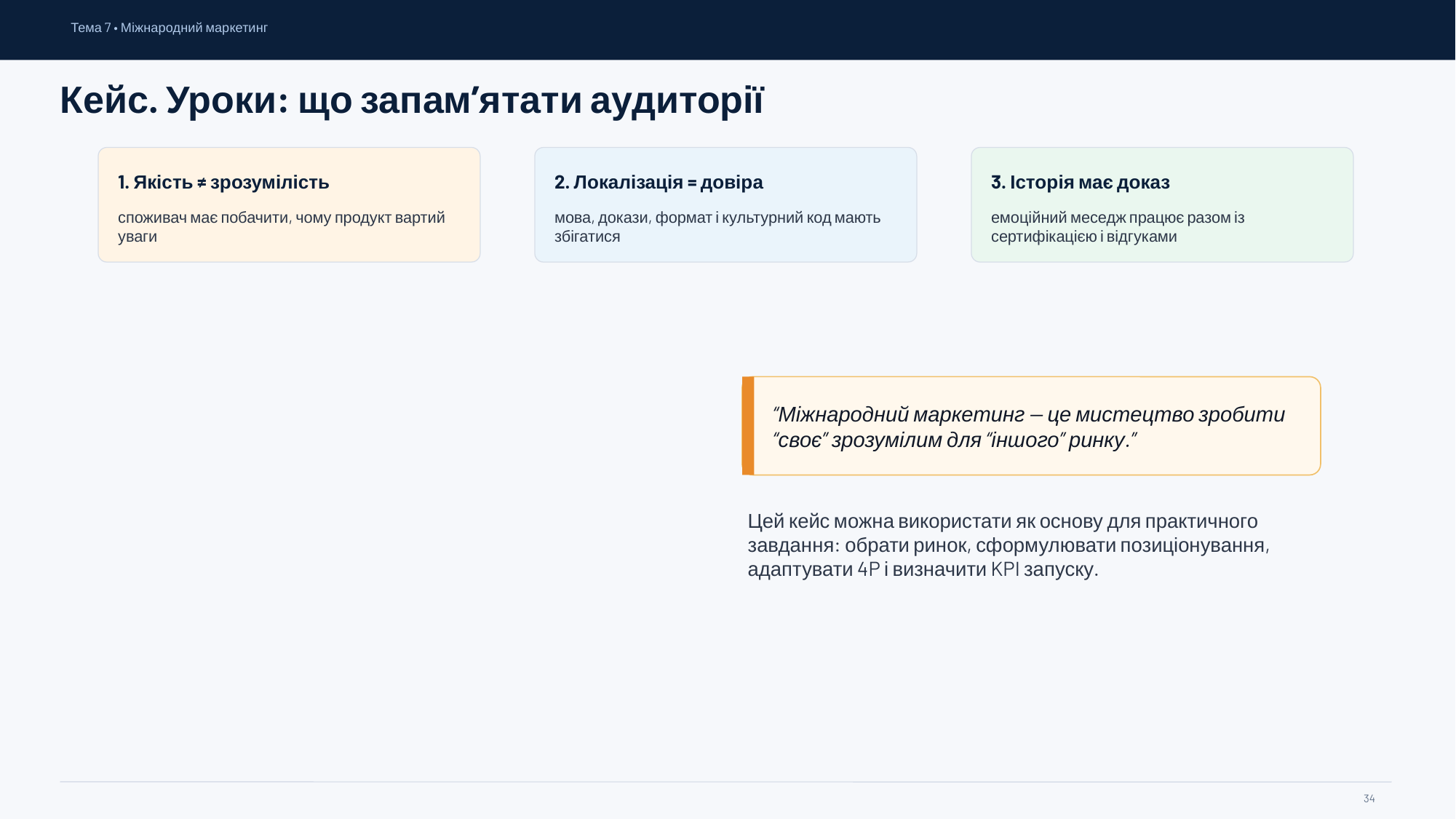

Тема 7 • Міжнародний маркетинг
Кейс. Уроки: що запам’ятати аудиторії

1. Якість ≠ зрозумілість
2. Локалізація = довіра
3. Історія має доказ
споживач має побачити, чому продукт вартий уваги
мова, докази, формат і культурний код мають збігатися
емоційний меседж працює разом із сертифікацією і відгуками

“Міжнародний маркетинг — це мистецтво зробити “своє” зрозумілим для “іншого” ринку.”
Цей кейс можна використати як основу для практичного завдання: обрати ринок, сформулювати позиціонування, адаптувати 4P і визначити KPI запуску.

34